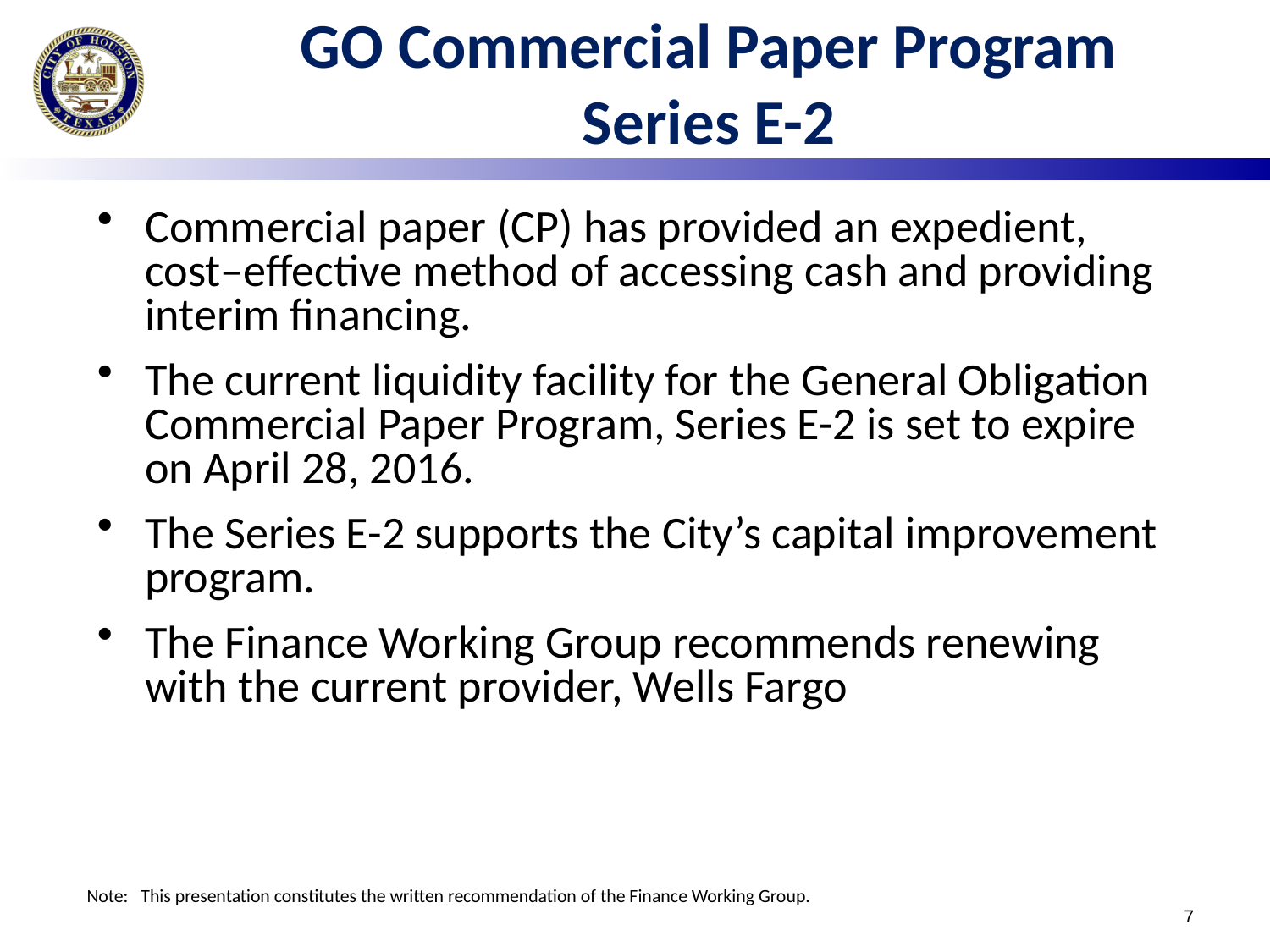

# GO Commercial Paper Program Series E-2
Commercial paper (CP) has provided an expedient, cost–effective method of accessing cash and providing interim financing.
The current liquidity facility for the General Obligation Commercial Paper Program, Series E-2 is set to expire on April 28, 2016.
The Series E-2 supports the City’s capital improvement program.
The Finance Working Group recommends renewing with the current provider, Wells Fargo
Note:   This presentation constitutes the written recommendation of the Finance Working Group.
7
7